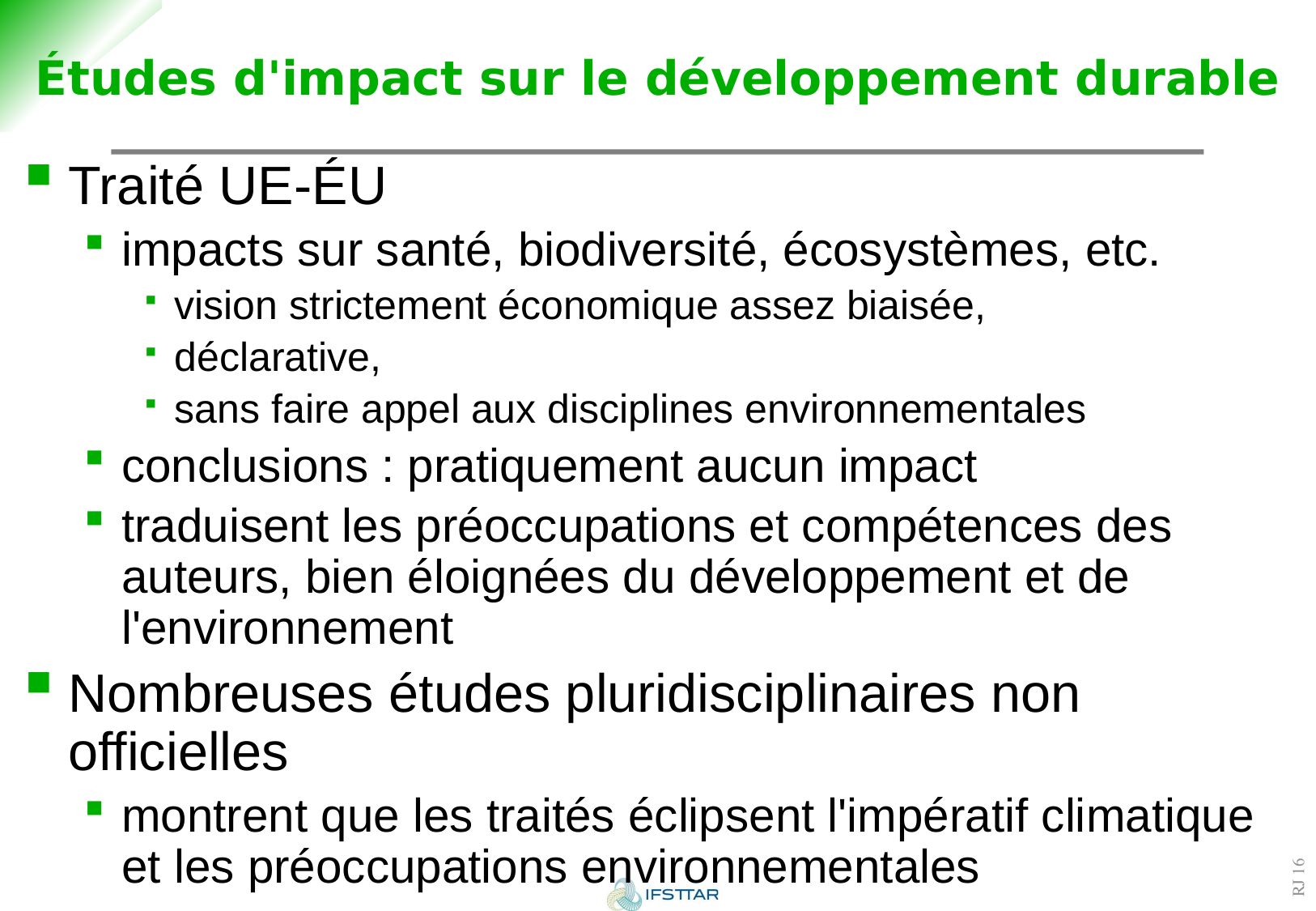

# Études d'impact sur le développement durable
Traité UE-ÉU
impacts sur santé, biodiversité, écosystèmes, etc.
vision strictement économique assez biaisée,
déclarative,
sans faire appel aux disciplines environnementales
conclusions : pratiquement aucun impact
traduisent les préoccupations et compétences des auteurs, bien éloignées du développement et de l'environnement
Nombreuses études pluridisciplinaires non officielles
montrent que les traités éclipsent l'impératif climatique et les préoccupations environnementales

RJ 16